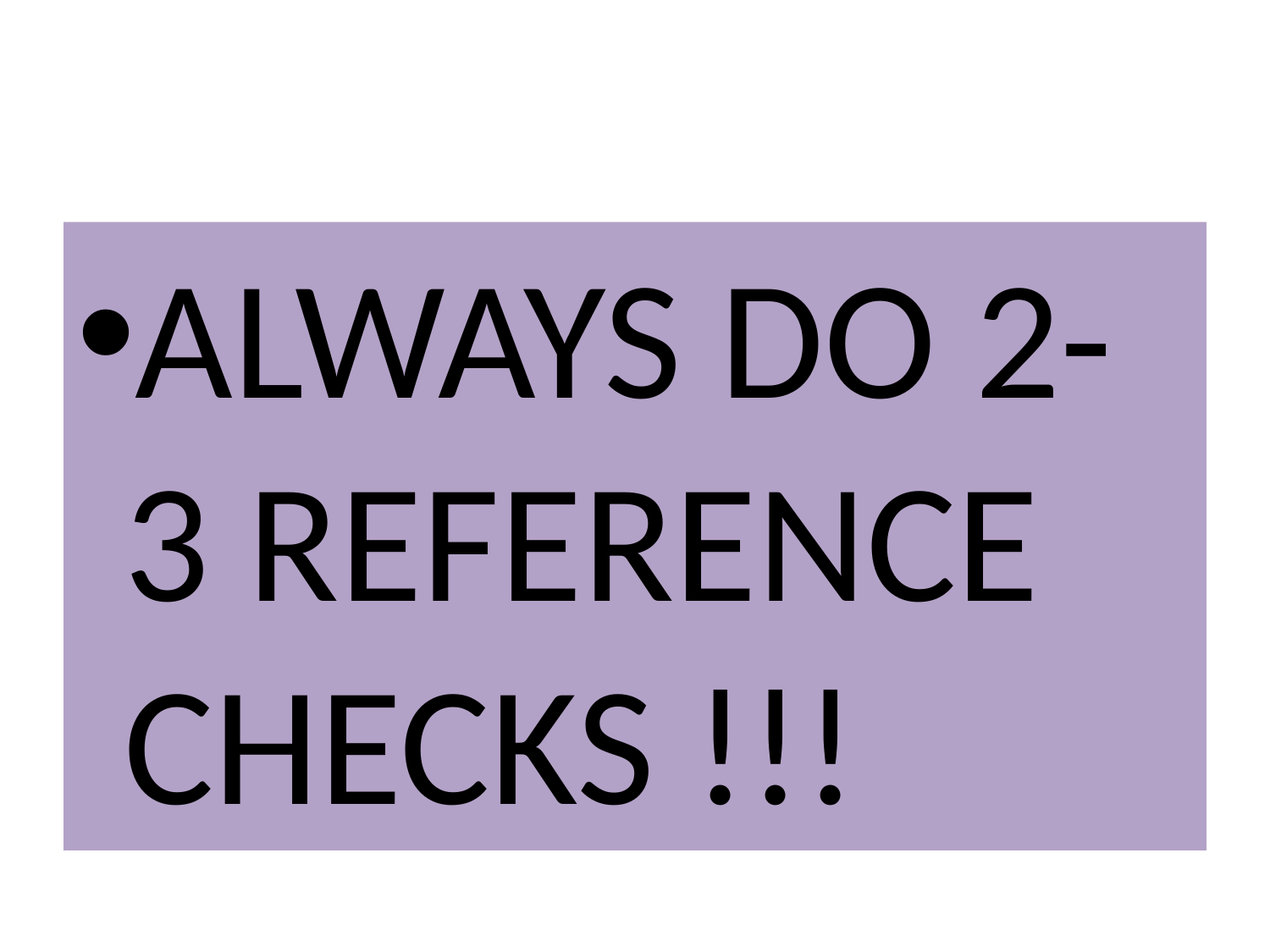

#
ALWAYS DO 2-3 REFERENCE CHECKS !!!